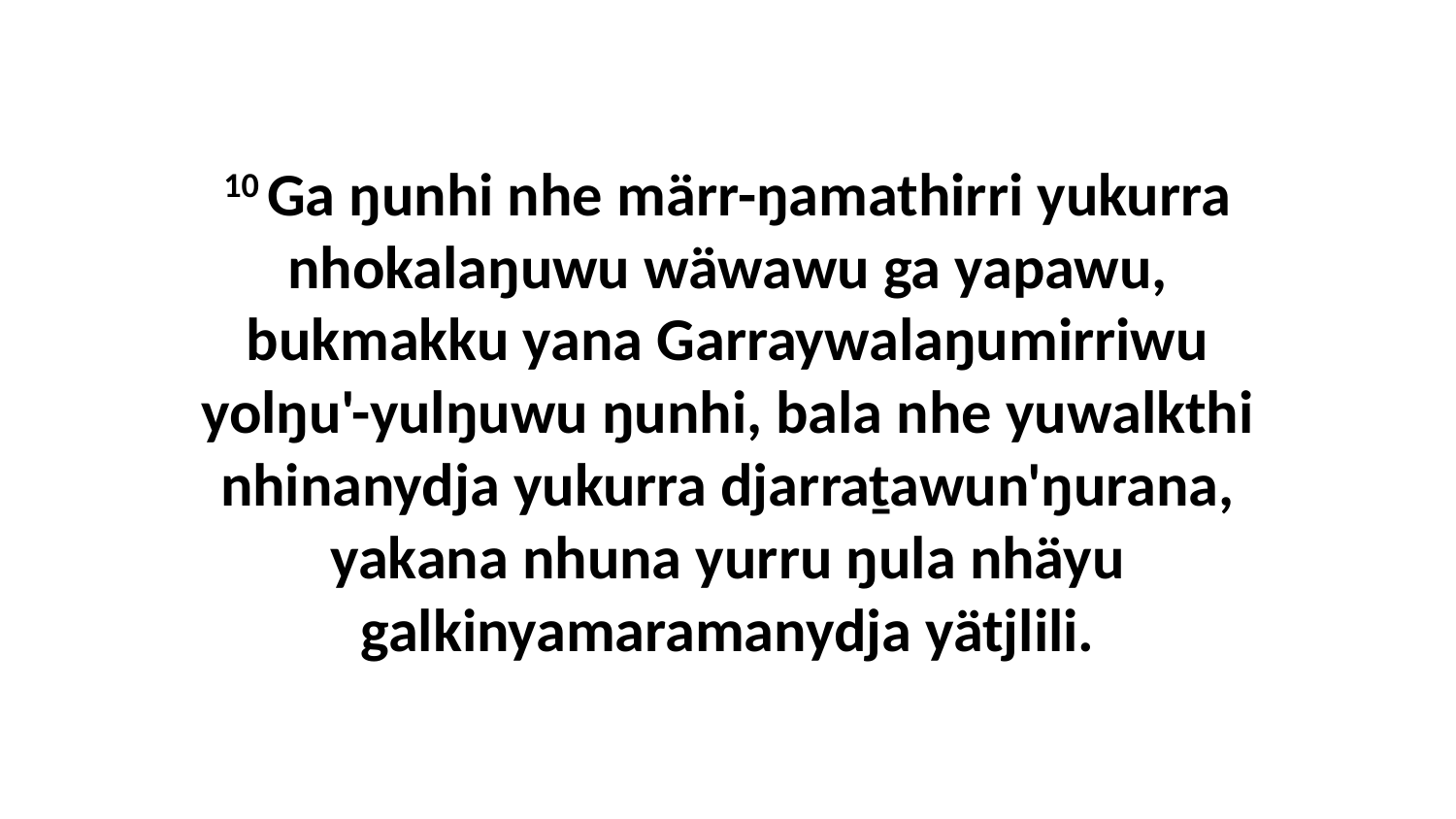

10 Ga ŋunhi nhe märr-ŋamathirri yukurra nhokalaŋuwu wäwawu ga yapawu, bukmakku yana Garraywalaŋumirriwu yolŋu'-yulŋuwu ŋunhi, bala nhe yuwalkthi nhinanydja yukurra djarraṯawun'ŋurana, yakana nhuna yurru ŋula nhäyu galkinyamaramanydja yätjlili.